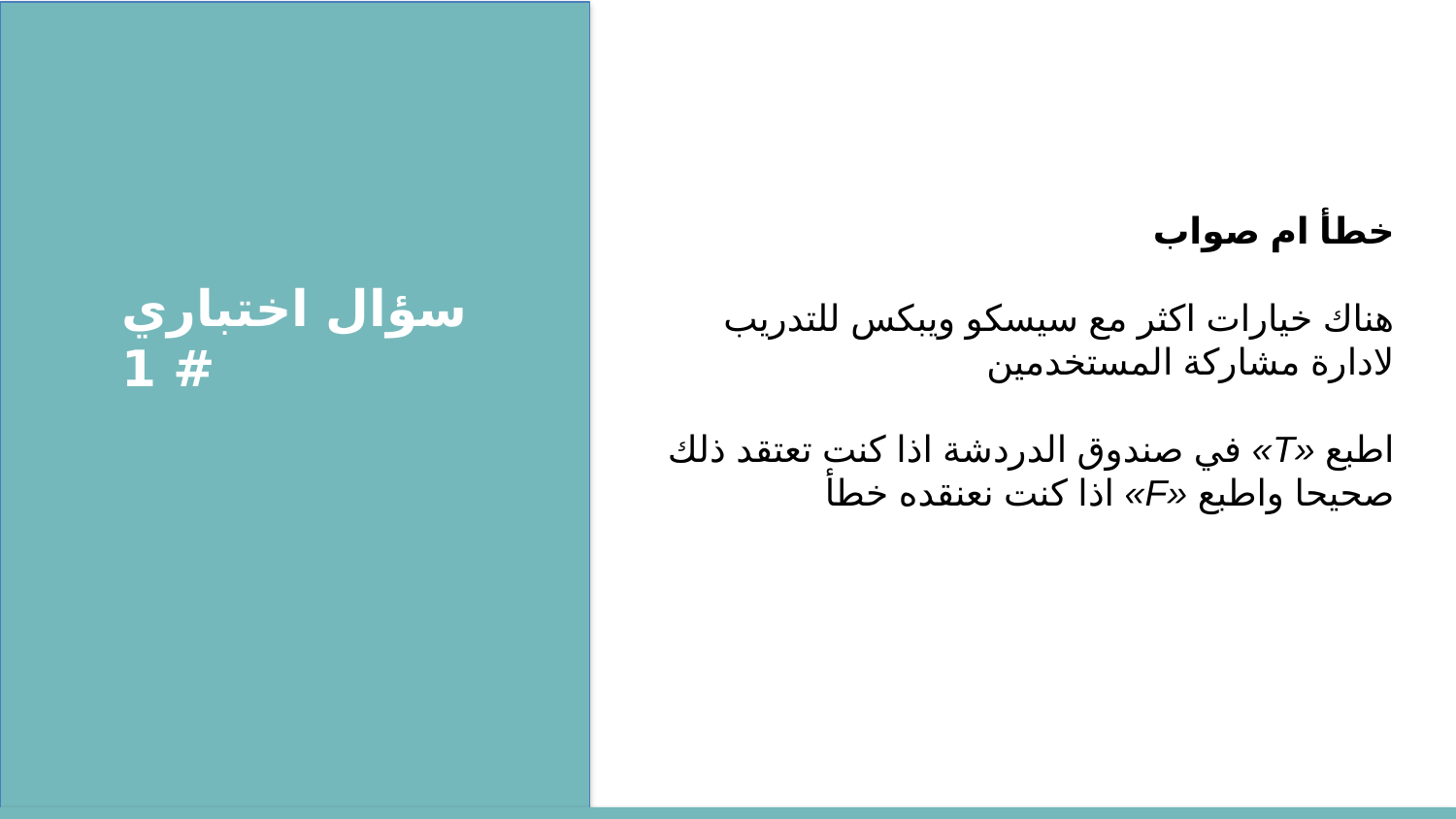

خطأ ام صواب

هناك خيارات اكثر مع سيسكو ويبكس للتدريب لادارة مشاركة المستخدمين

اطبع «T» في صندوق الدردشة اذا كنت تعتقد ذلك صحيحا واطبع «F» اذا كنت نعنقده خطأ
سؤال اختباري # 1